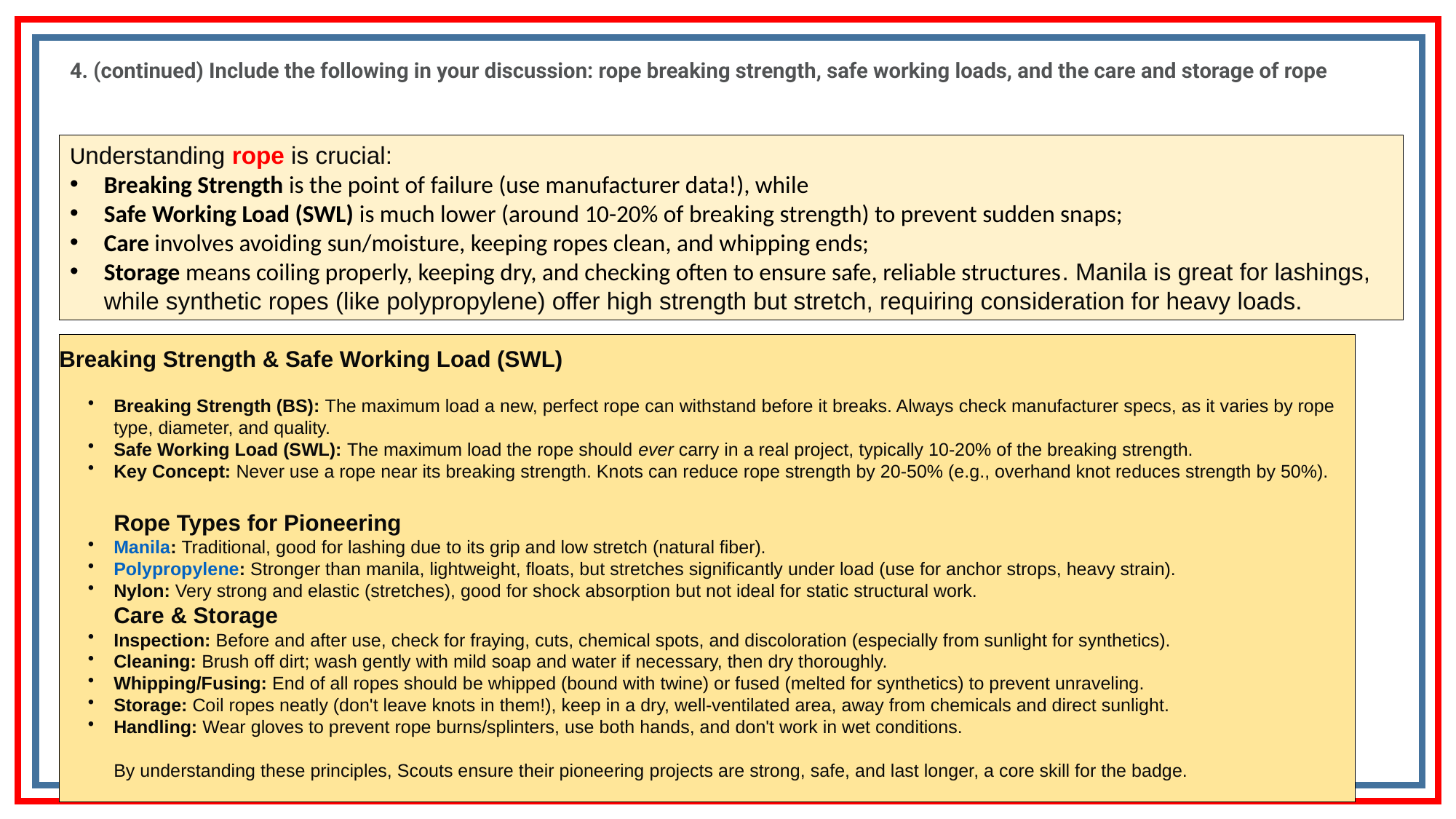

4. (continued) Include the following in your discussion: rope breaking strength, safe working loads, and the care and storage of rope
Understanding rope is crucial:
Breaking Strength is the point of failure (use manufacturer data!), while
Safe Working Load (SWL) is much lower (around 10-20% of breaking strength) to prevent sudden snaps;
Care involves avoiding sun/moisture, keeping ropes clean, and whipping ends;
Storage means coiling properly, keeping dry, and checking often to ensure safe, reliable structures. Manila is great for lashings, while synthetic ropes (like polypropylene) offer high strength but stretch, requiring consideration for heavy loads.
Breaking Strength & Safe Working Load (SWL)

Breaking Strength (BS): The maximum load a new, perfect rope can withstand before it breaks. Always check manufacturer specs, as it varies by rope type, diameter, and quality.
Safe Working Load (SWL): The maximum load the rope should ever carry in a real project, typically 10-20% of the breaking strength.
Key Concept: Never use a rope near its breaking strength. Knots can reduce rope strength by 20-50% (e.g., overhand knot reduces strength by 50%).

Rope Types for Pioneering
Manila: Traditional, good for lashing due to its grip and low stretch (natural fiber).
Polypropylene: Stronger than manila, lightweight, floats, but stretches significantly under load (use for anchor strops, heavy strain).
Nylon: Very strong and elastic (stretches), good for shock absorption but not ideal for static structural work.
Care & Storage
Inspection: Before and after use, check for fraying, cuts, chemical spots, and discoloration (especially from sunlight for synthetics).
Cleaning: Brush off dirt; wash gently with mild soap and water if necessary, then dry thoroughly.
Whipping/Fusing: End of all ropes should be whipped (bound with twine) or fused (melted for synthetics) to prevent unraveling.
Storage: Coil ropes neatly (don't leave knots in them!), keep in a dry, well-ventilated area, away from chemicals and direct sunlight.
Handling: Wear gloves to prevent rope burns/splinters, use both hands, and don't work in wet conditions.

By understanding these principles, Scouts ensure their pioneering projects are strong, safe, and last longer, a core skill for the badge.